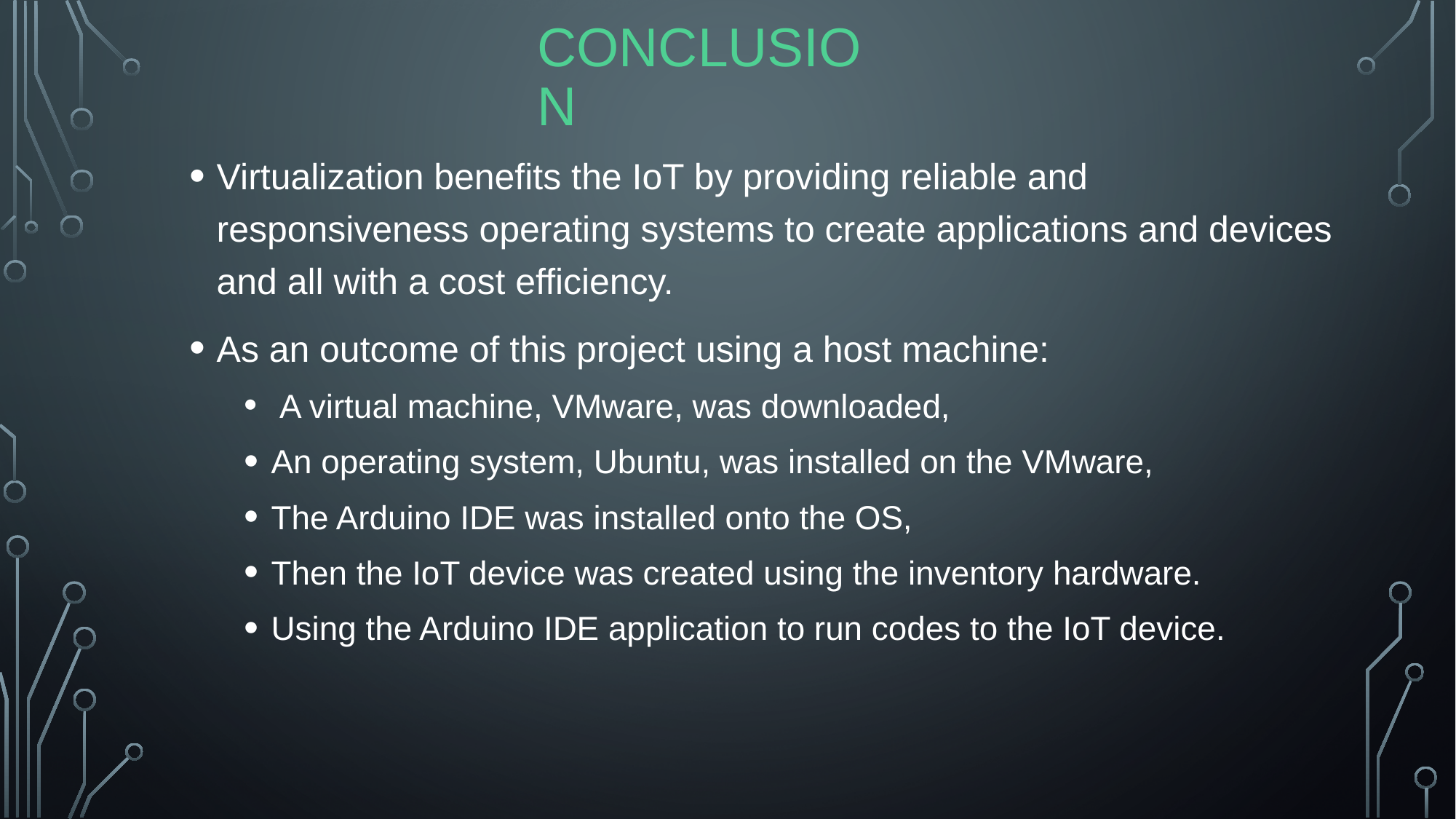

# Conclusion
Virtualization benefits the IoT by providing reliable and responsiveness operating systems to create applications and devices and all with a cost efficiency.
As an outcome of this project using a host machine:
 A virtual machine, VMware, was downloaded,
An operating system, Ubuntu, was installed on the VMware,
The Arduino IDE was installed onto the OS,
Then the IoT device was created using the inventory hardware.
Using the Arduino IDE application to run codes to the IoT device.